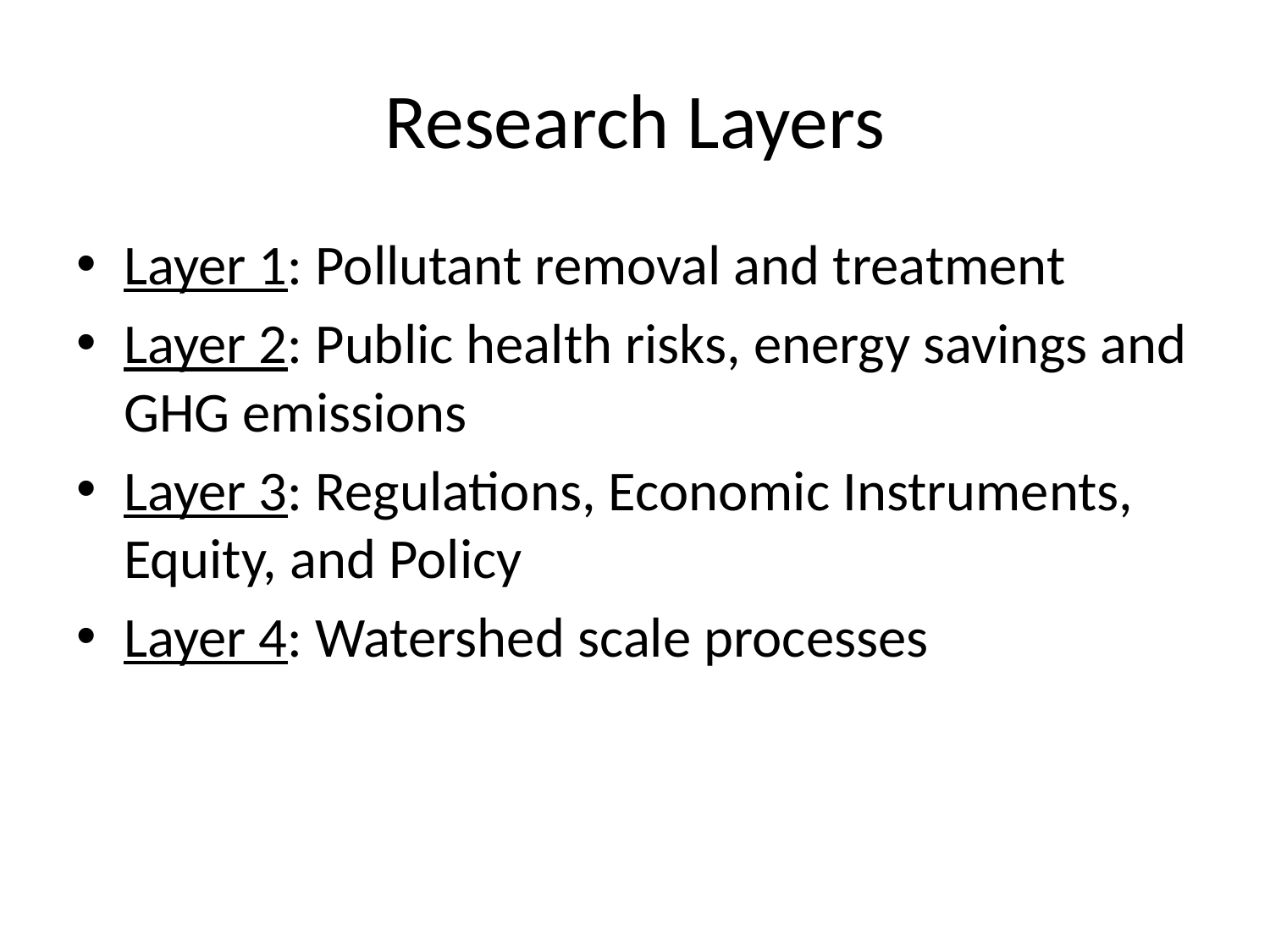

# Research Layers
Layer 1: Pollutant removal and treatment
Layer 2: Public health risks, energy savings and GHG emissions
Layer 3: Regulations, Economic Instruments, Equity, and Policy
Layer 4: Watershed scale processes